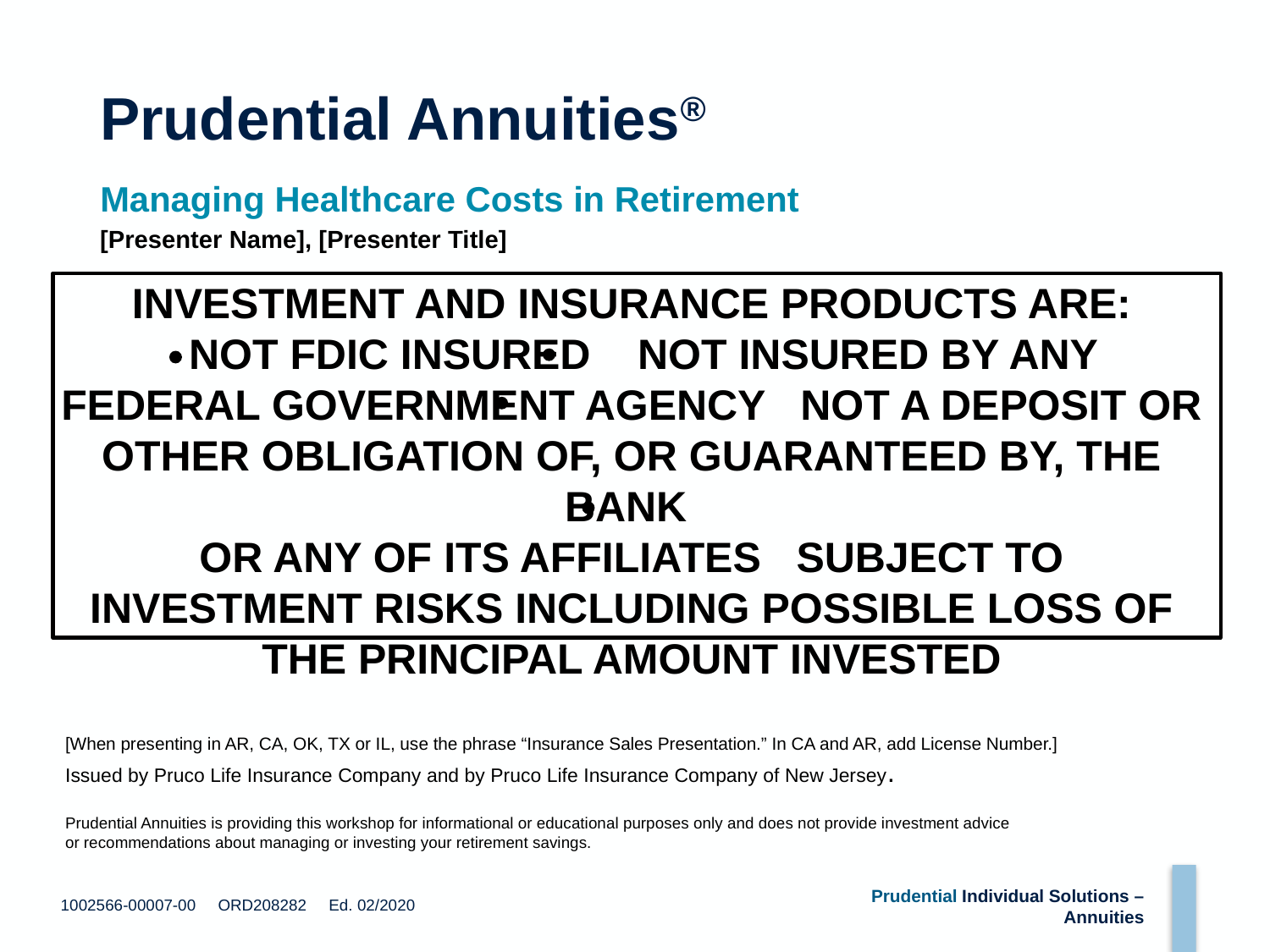

Prudential Annuities®
Managing Healthcare Costs in Retirement
[Presenter Name], [Presenter Title]

# INVESTMENT AND INSURANCE PRODUCTS ARE: NOT FDIC INSURED    NOT INSURED BY ANY FEDERAL GOVERNMENT AGENCY   NOT A DEPOSIT OR OTHER OBLIGATION OF, OR GUARANTEED BY, THE BANK OR ANY OF ITS AFFILIATES   SUBJECT TO INVESTMENT RISKS INCLUDING POSSIBLE LOSS OF THE PRINCIPAL AMOUNT INVESTED

[When presenting in AR, CA, OK, TX or IL, use the phrase “Insurance Sales Presentation.” In CA and AR, add License Number.]
Issued by Pruco Life Insurance Company and by Pruco Life Insurance Company of New Jersey.
Prudential Annuities is providing this workshop for informational or educational purposes only and does not provide investment advice or recommendations about managing or investing your retirement savings.
1002566-00007-00     ORD208282     Ed. 02/2020